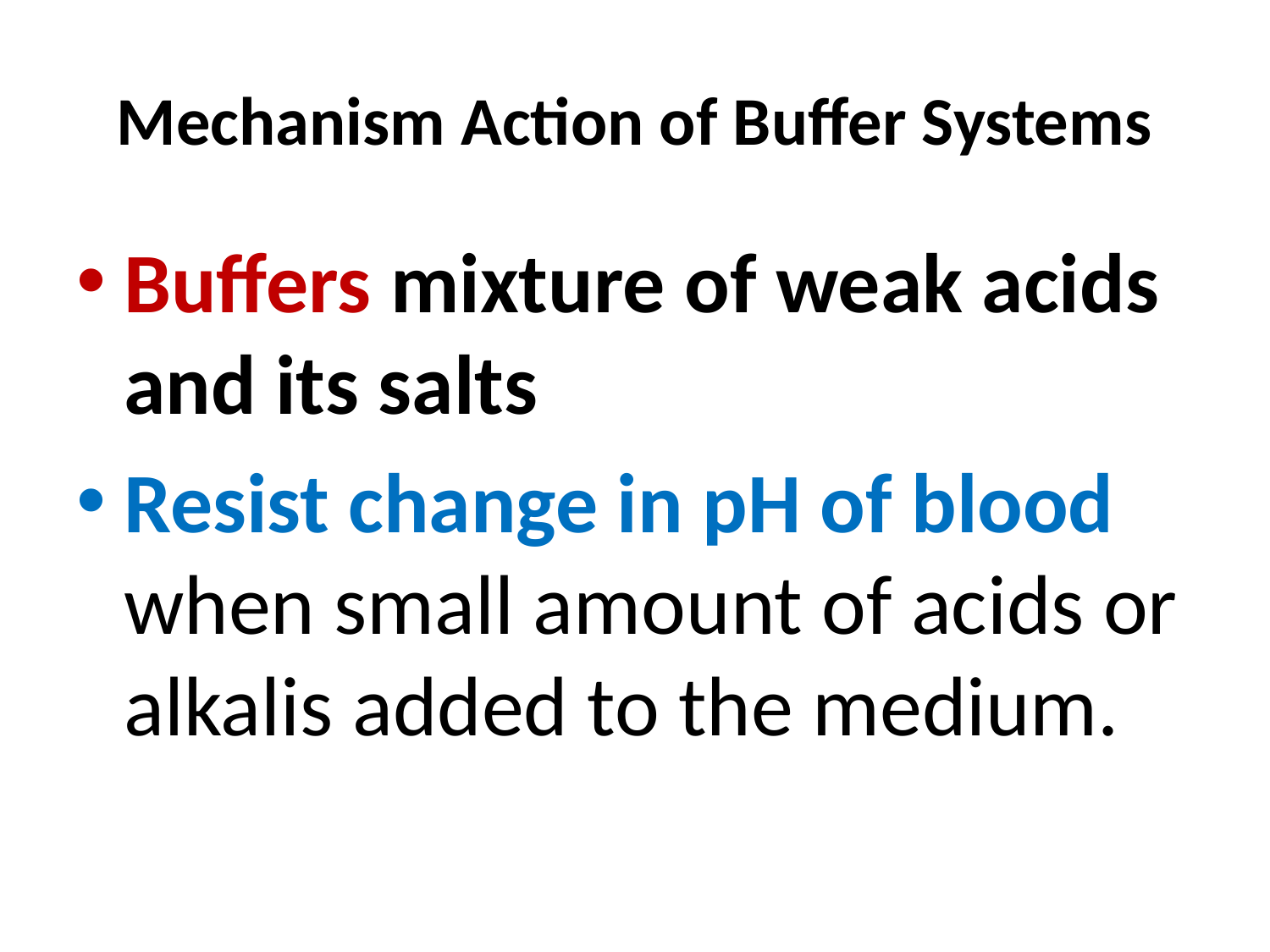

# Mechanism Action of Buffer Systems
Buffers mixture of weak acids and its salts
Resist change in pH of blood when small amount of acids or alkalis added to the medium.